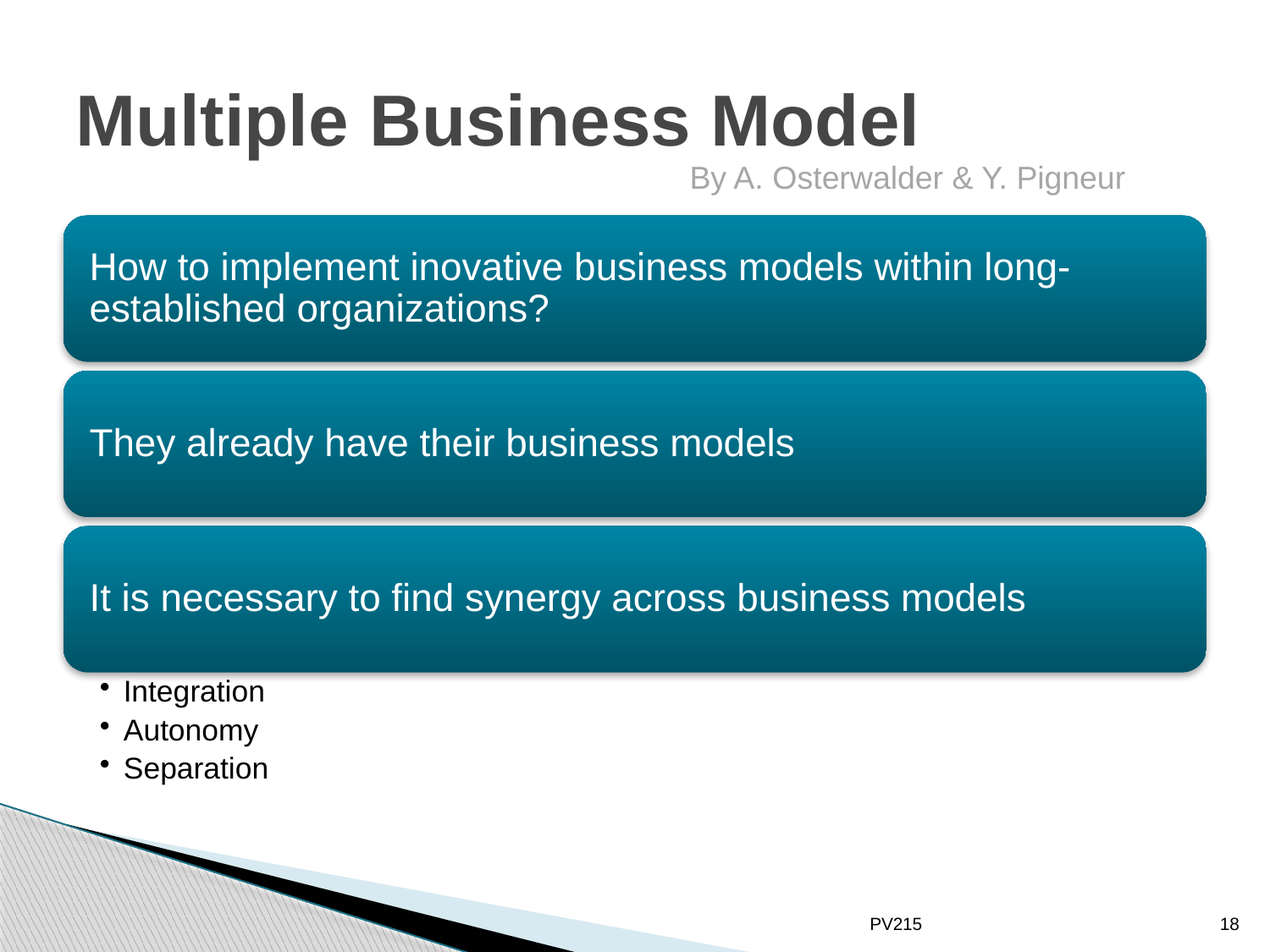

# Multiple Business Model
By A. Osterwalder & Y. Pigneur
How to implement inovative business models within long-established organizations?
They already have their business models
It is necessary to find synergy across business models
Integration
Autonomy
Separation
PV215
18